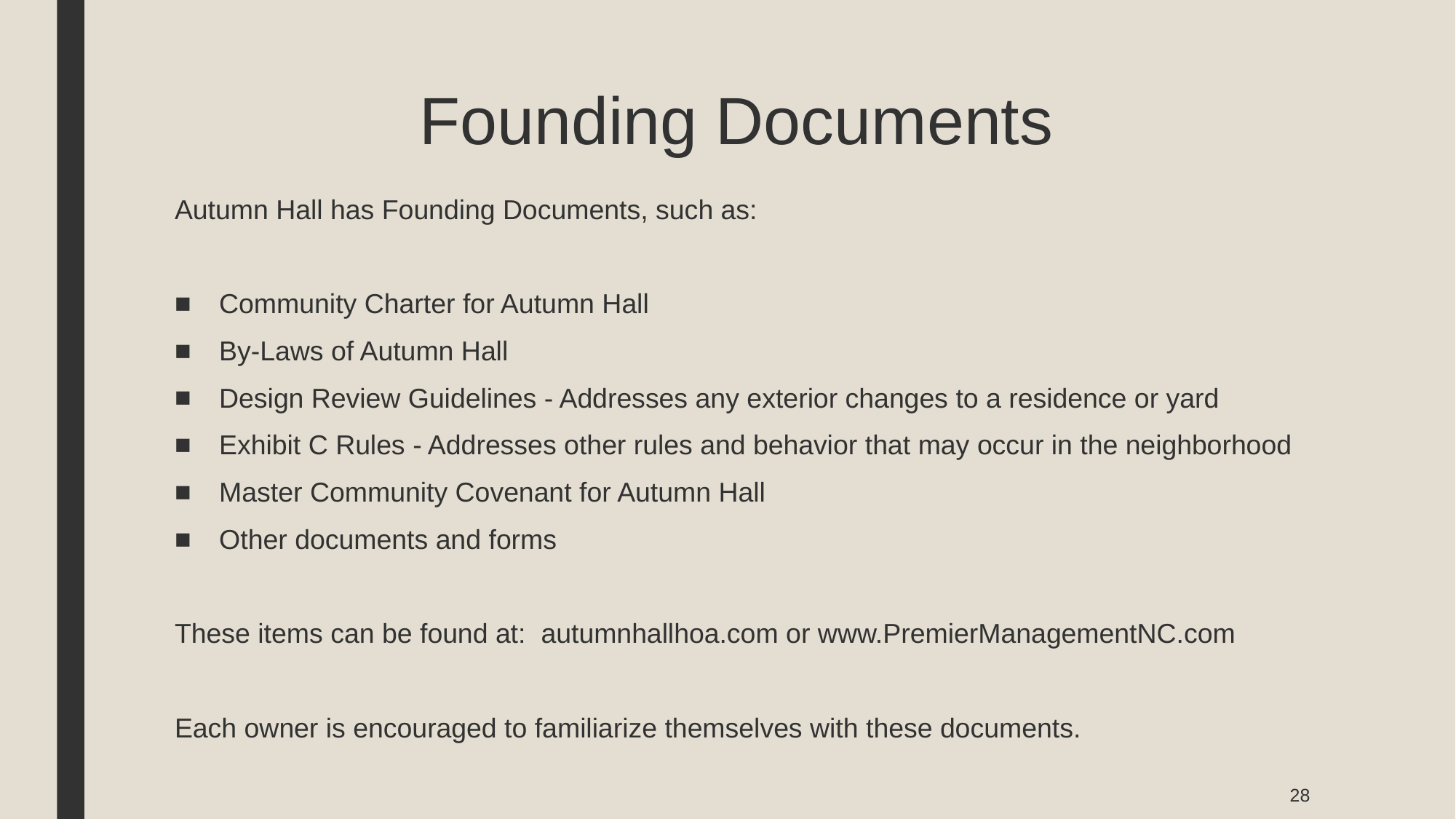

# Founding Documents
Autumn Hall has Founding Documents, such as:

Community Charter for Autumn Hall
By-Laws of Autumn Hall
Design Review Guidelines - Addresses any exterior changes to a residence or yard
Exhibit C Rules - Addresses other rules and behavior that may occur in the neighborhood
Master Community Covenant for Autumn Hall
Other documents and forms

These items can be found at:  autumnhallhoa.com or www.PremierManagementNC.com

Each owner is encouraged to familiarize themselves with these documents.

28